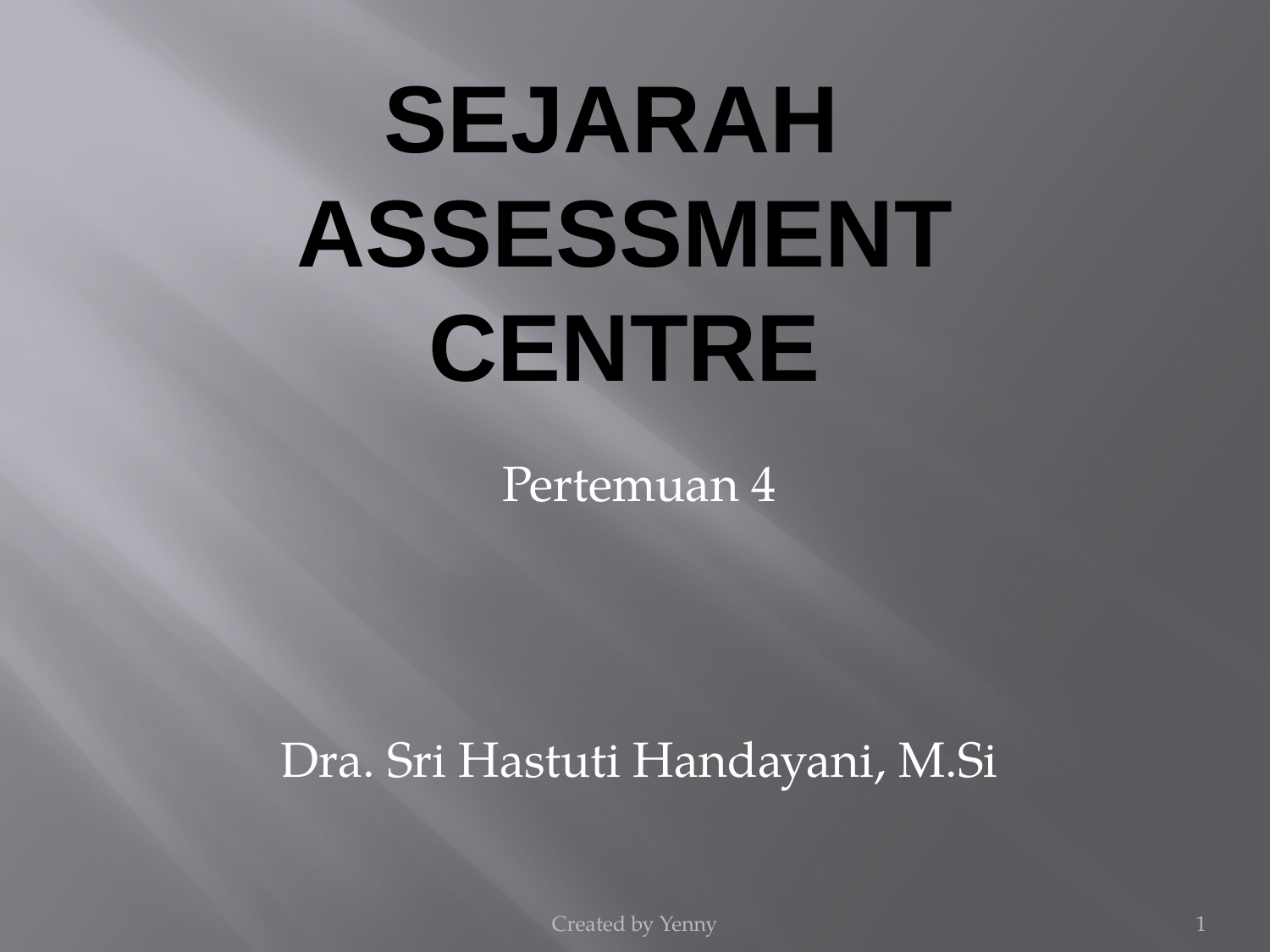

# SEJARAH ASSESSMENT CENTRE
Pertemuan 4

Dra. Sri Hastuti Handayani, M.Si
Created by Yenny
1